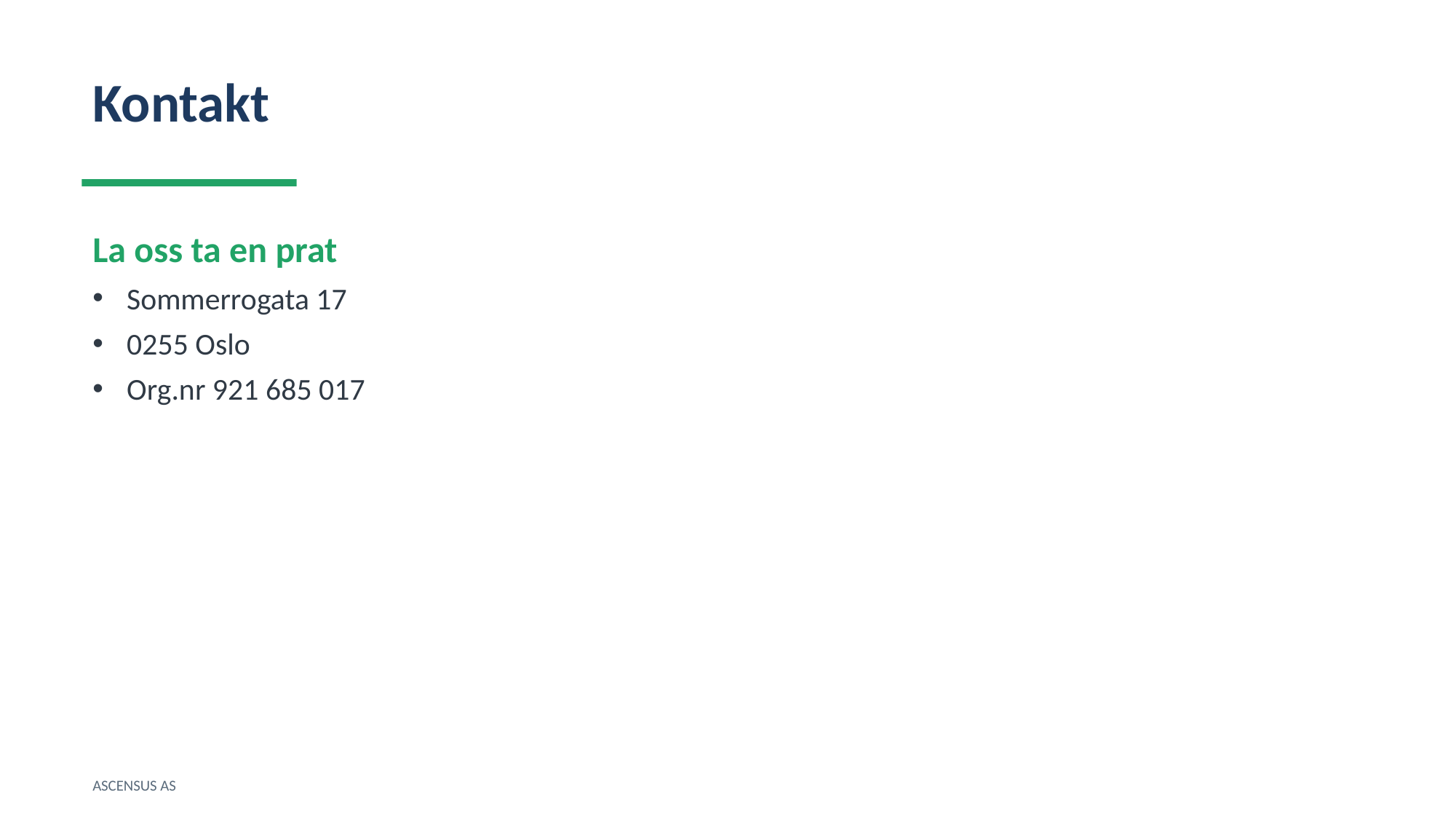

Kontakt

La oss ta en prat
Sommerrogata 17
0255 Oslo
Org.nr 921 685 017
ASCENSUS AS